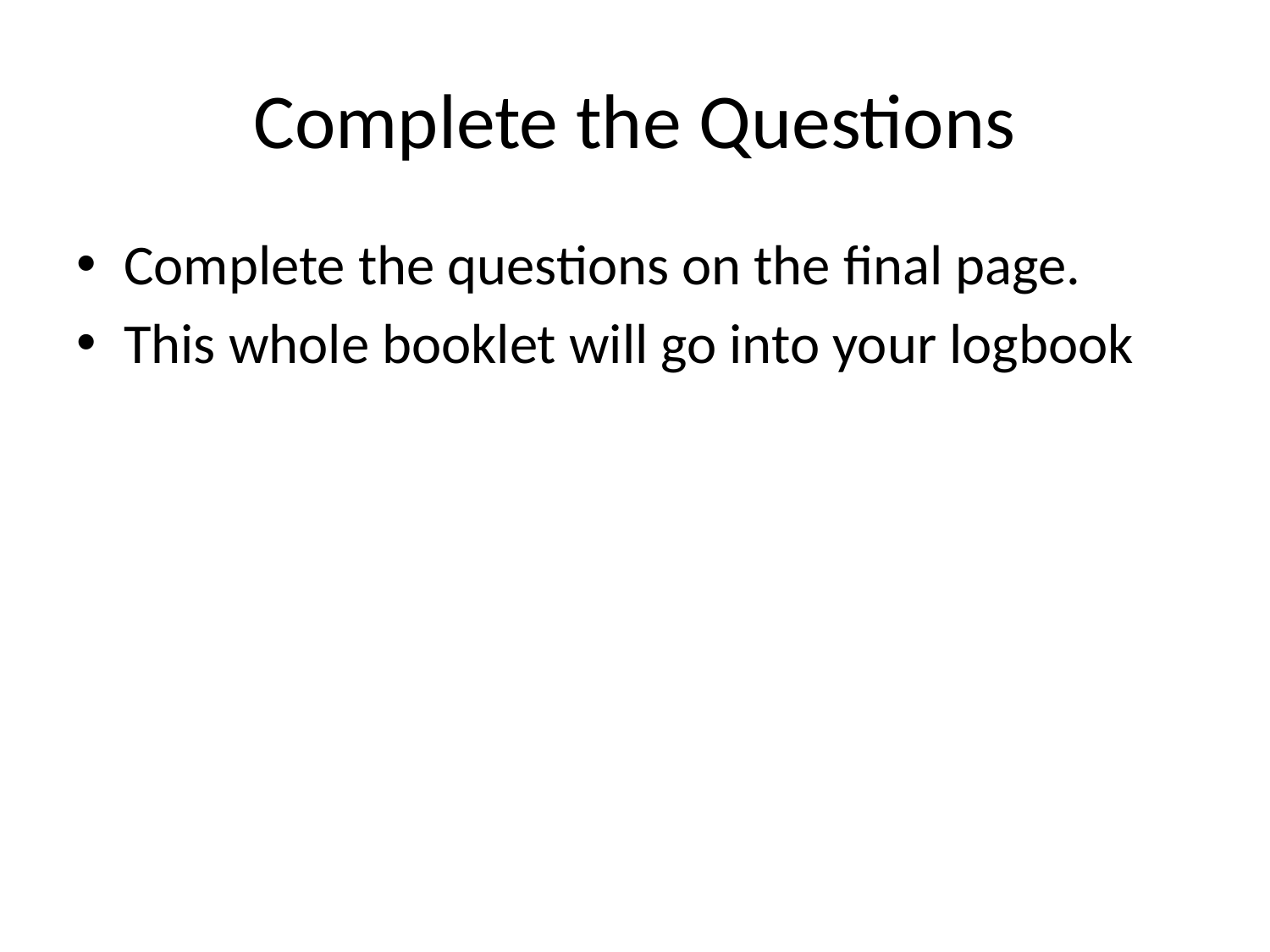

# Complete the Questions
Complete the questions on the final page.
This whole booklet will go into your logbook